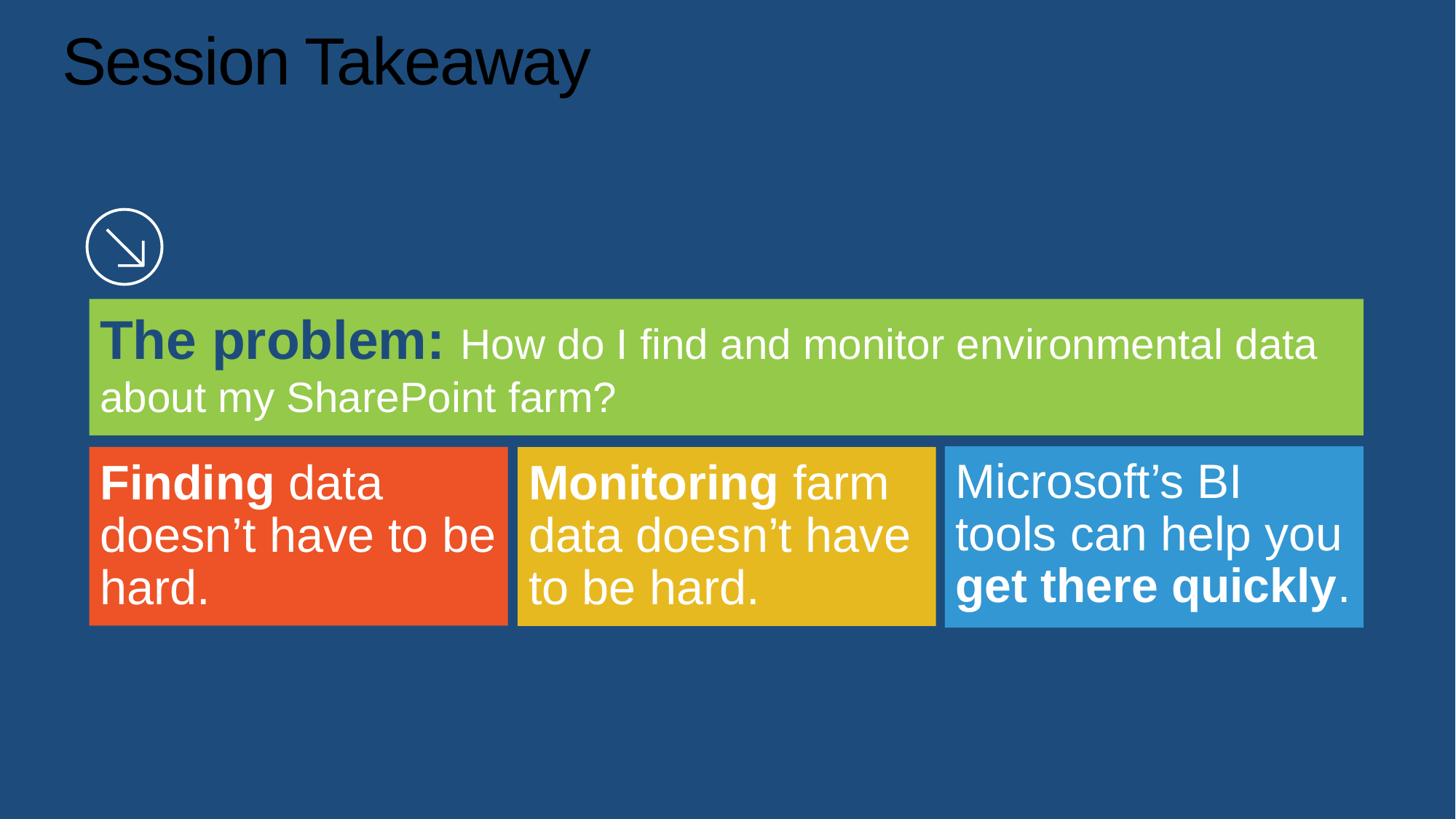

# Session Takeaway

The problem: How do I find and monitor environmental data about my SharePoint farm?
Microsoft’s BI tools can help you get there quickly.
Finding data doesn’t have to be hard.
Monitoring farm data doesn’t have to be hard.